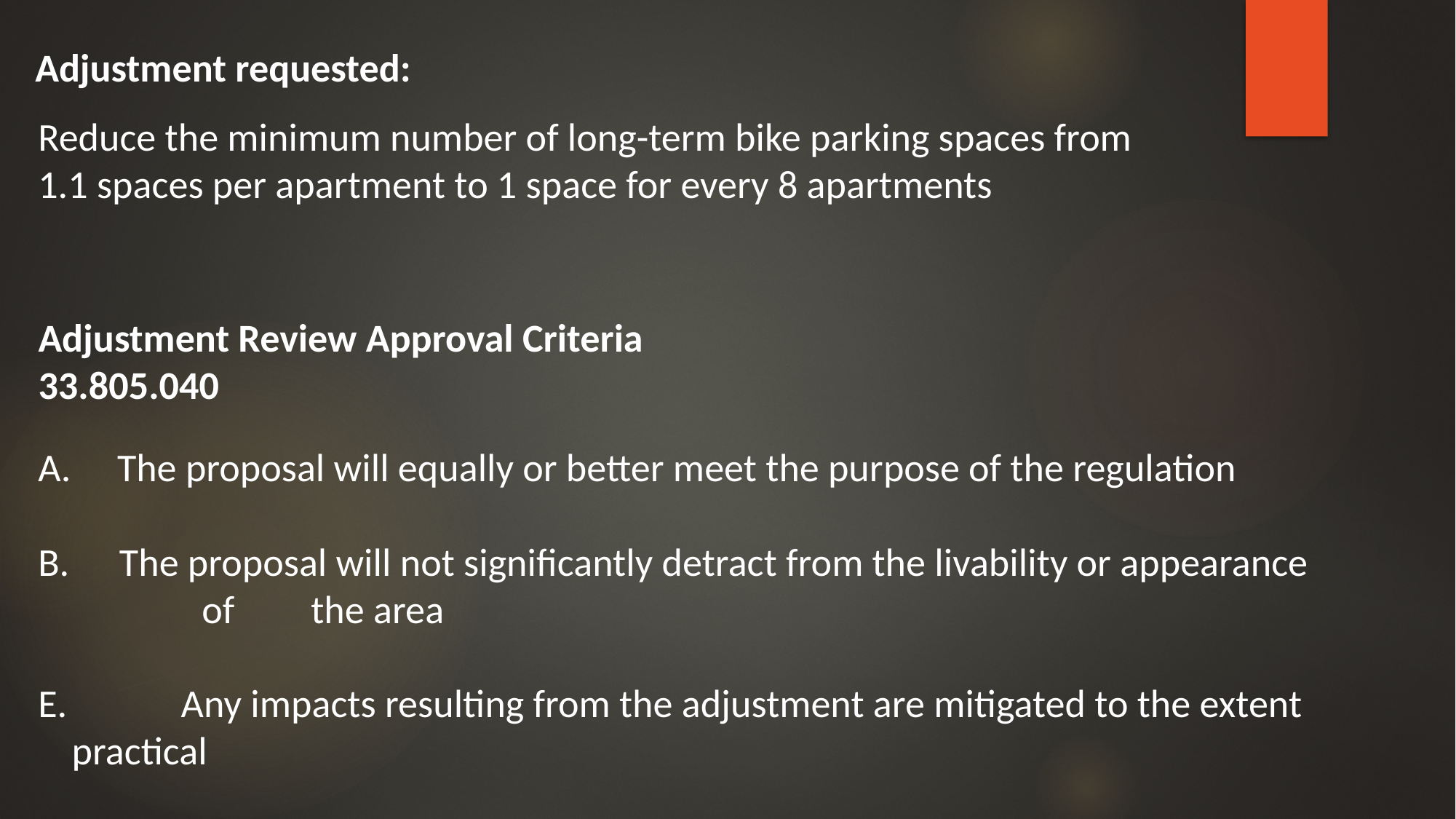

Adjustment requested:
Reduce the minimum number of long-term bike parking spaces from
1.1 spaces per apartment to 1 space for every 8 apartments

Adjustment Review Approval Criteria
33.805.040
  The proposal will equally or better meet the purpose of the regulation

   The proposal will not significantly detract from the livability or appearance 	of   	the area

E.  	Any impacts resulting from the adjustment are mitigated to the extent   	practical